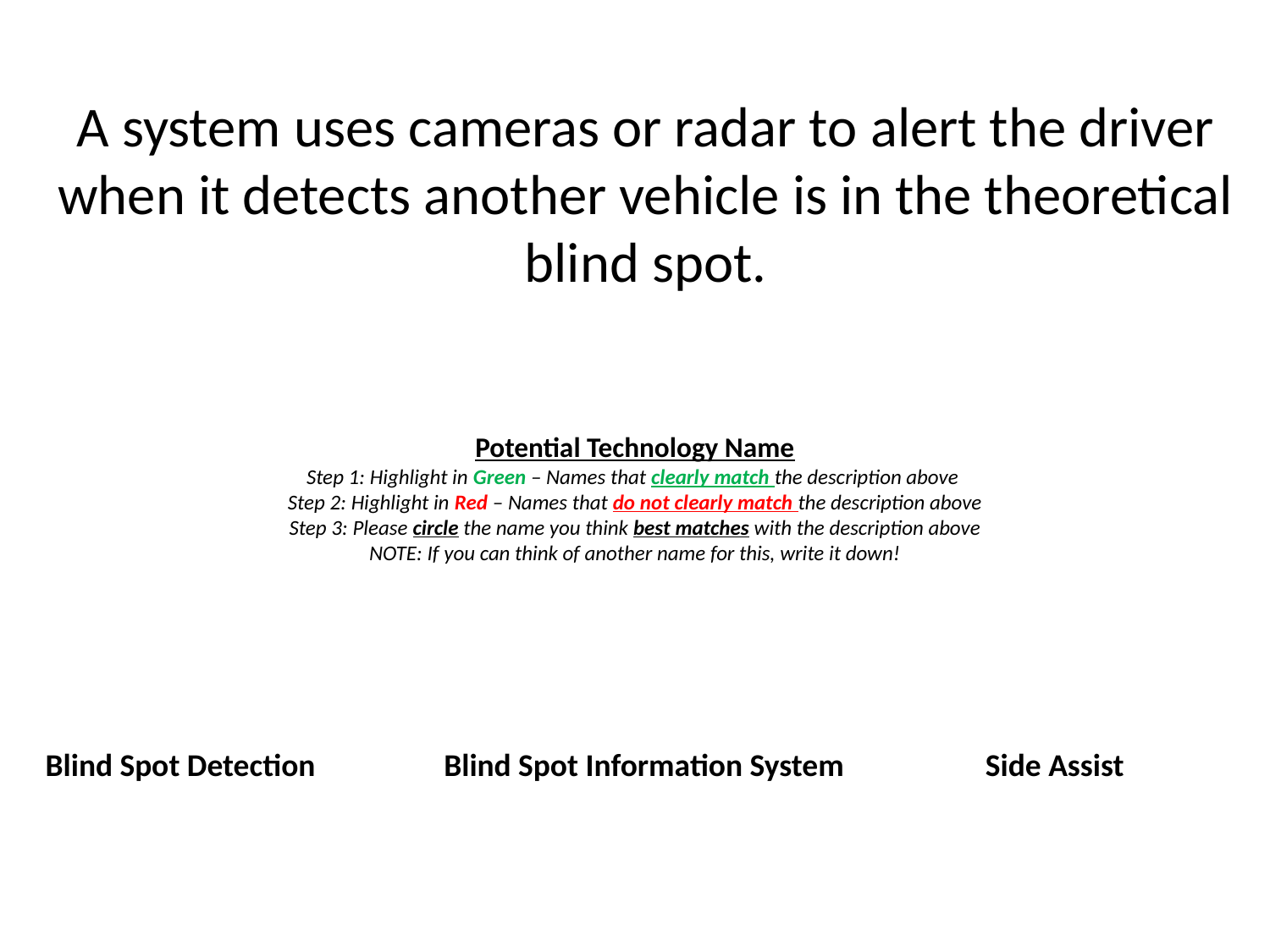

A system uses cameras or radar to alert the driver when it detects another vehicle is in the theoretical blind spot.
Potential Technology Name
Step 1: Highlight in Green – Names that clearly match the description above
Step 2: Highlight in Red – Names that do not clearly match the description above
Step 3: Please circle the name you think best matches with the description above
NOTE: If you can think of another name for this, write it down!
Blind Spot Detection
Blind Spot Information System
Side Assist